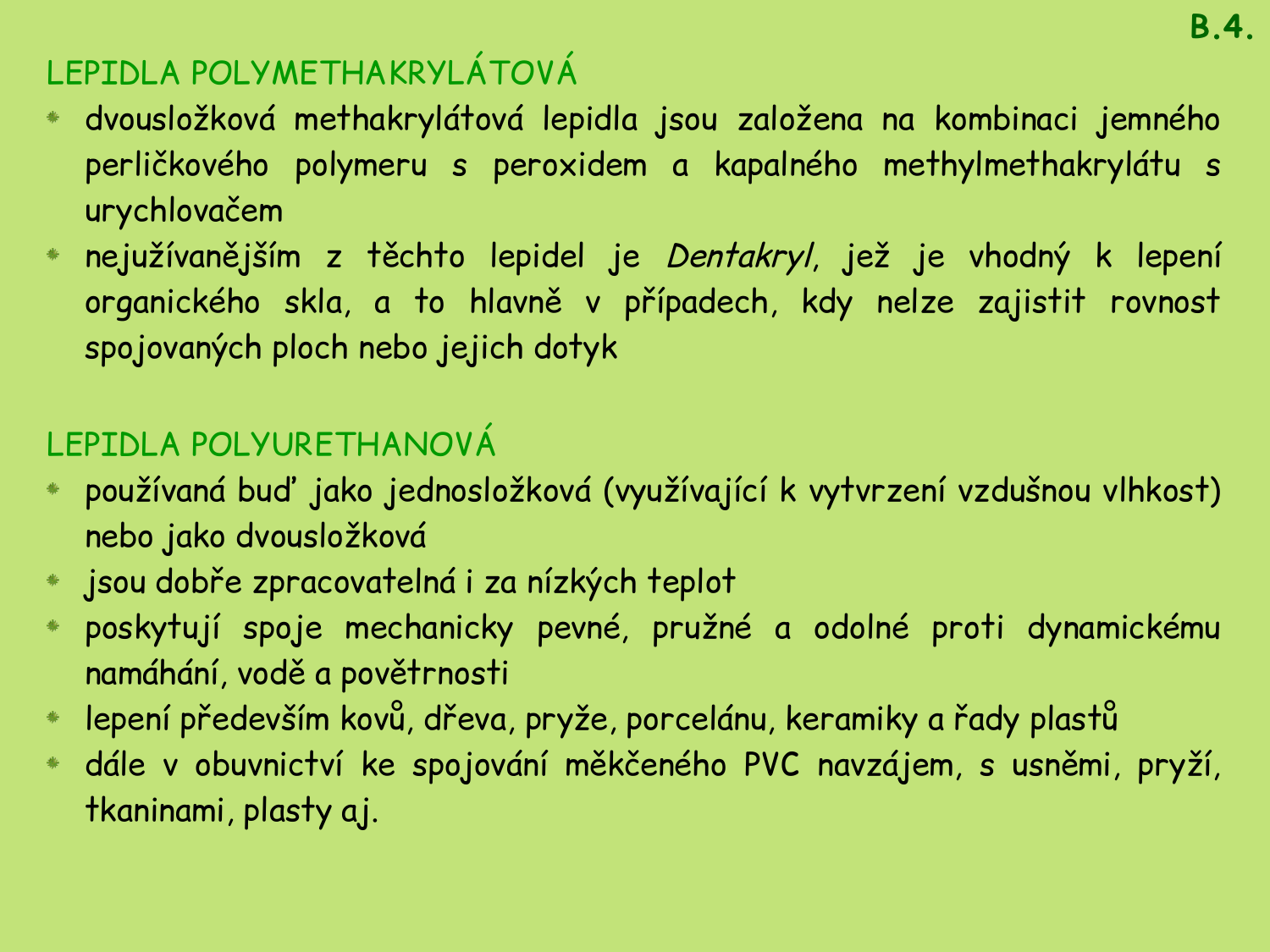

B.4.
LEPIDLA POLYMETHAKRYLÁTOVÁ
dvousložková methakrylátová lepidla jsou založena na kombinaci jemného perličkového polymeru s peroxidem a kapalného methylmethakrylátu s urychlovačem
nejužívanějším z těchto lepidel je Dentakryl, jež je vhodný k lepení organického skla, a to hlavně v případech, kdy nelze zajistit rovnost spojovaných ploch nebo jejich dotyk

LEPIDLA POLYURETHANOVÁ
používaná buď jako jednosložková (využívající k vytvrzení vzdušnou vlhkost) nebo jako dvousložková
jsou dobře zpracovatelná i za nízkých teplot
poskytují spoje mechanicky pevné, pružné a odolné proti dynamickému namáhání, vodě a povětrnosti
lepení především kovů, dřeva, pryže, porcelánu, keramiky a řady plastů
dále v obuvnictví ke spojování měkčeného PVC navzájem, s usněmi, pryží, tkaninami, plasty aj.